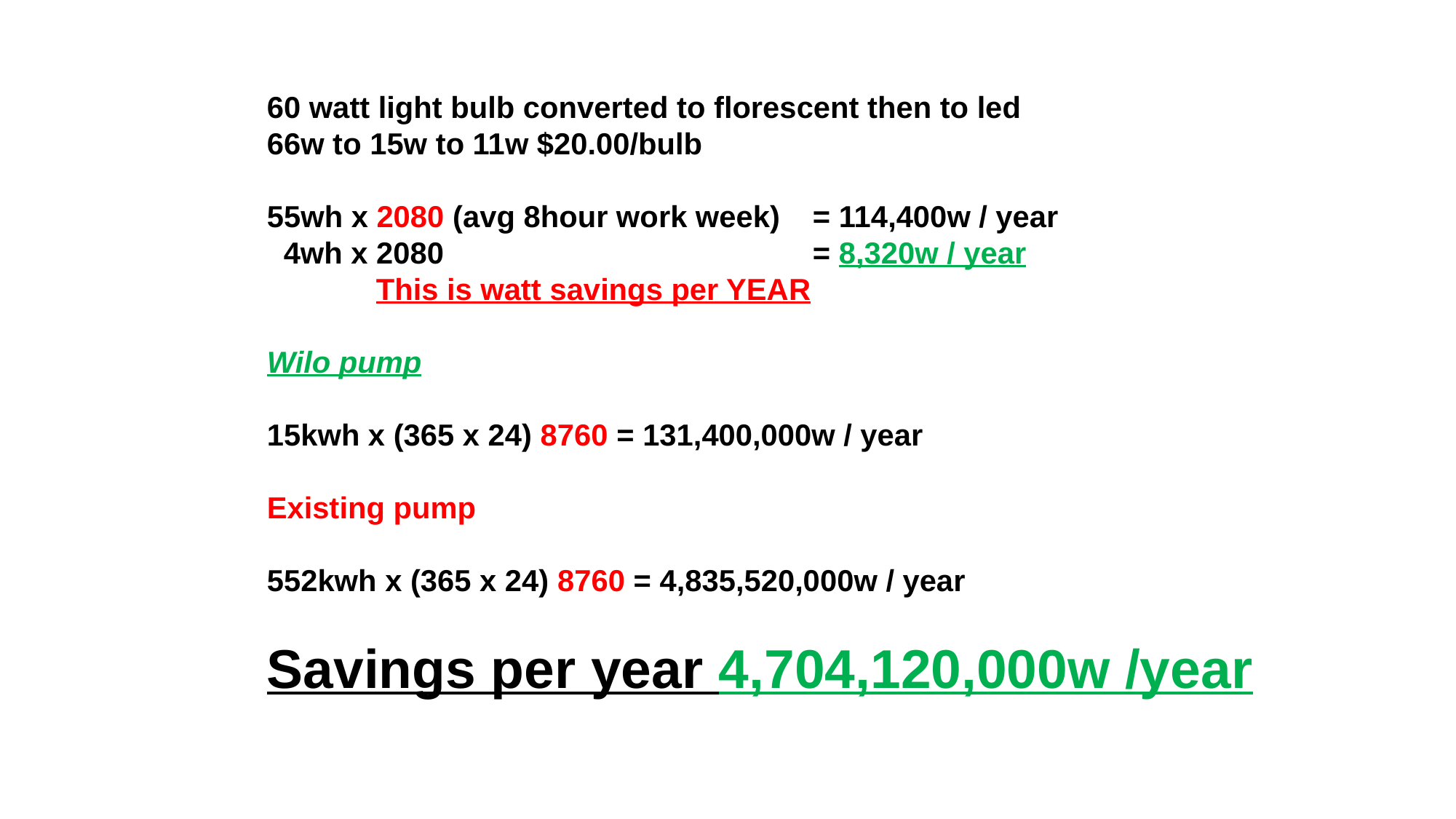

60 watt light bulb converted to florescent then to led
66w to 15w to 11w $20.00/bulb

55wh x 2080 (avg 8hour work week) 	= 114,400w / year
  4wh x 2080 			 	= 8,320w / year
   	This is watt savings per YEAR

Wilo pump

15kwh x (365 x 24) 8760 = 131,400,000w / year

Existing pump

552kwh x (365 x 24) 8760 = 4,835,520,000w / year

Savings per year 4,704,120,000w /year